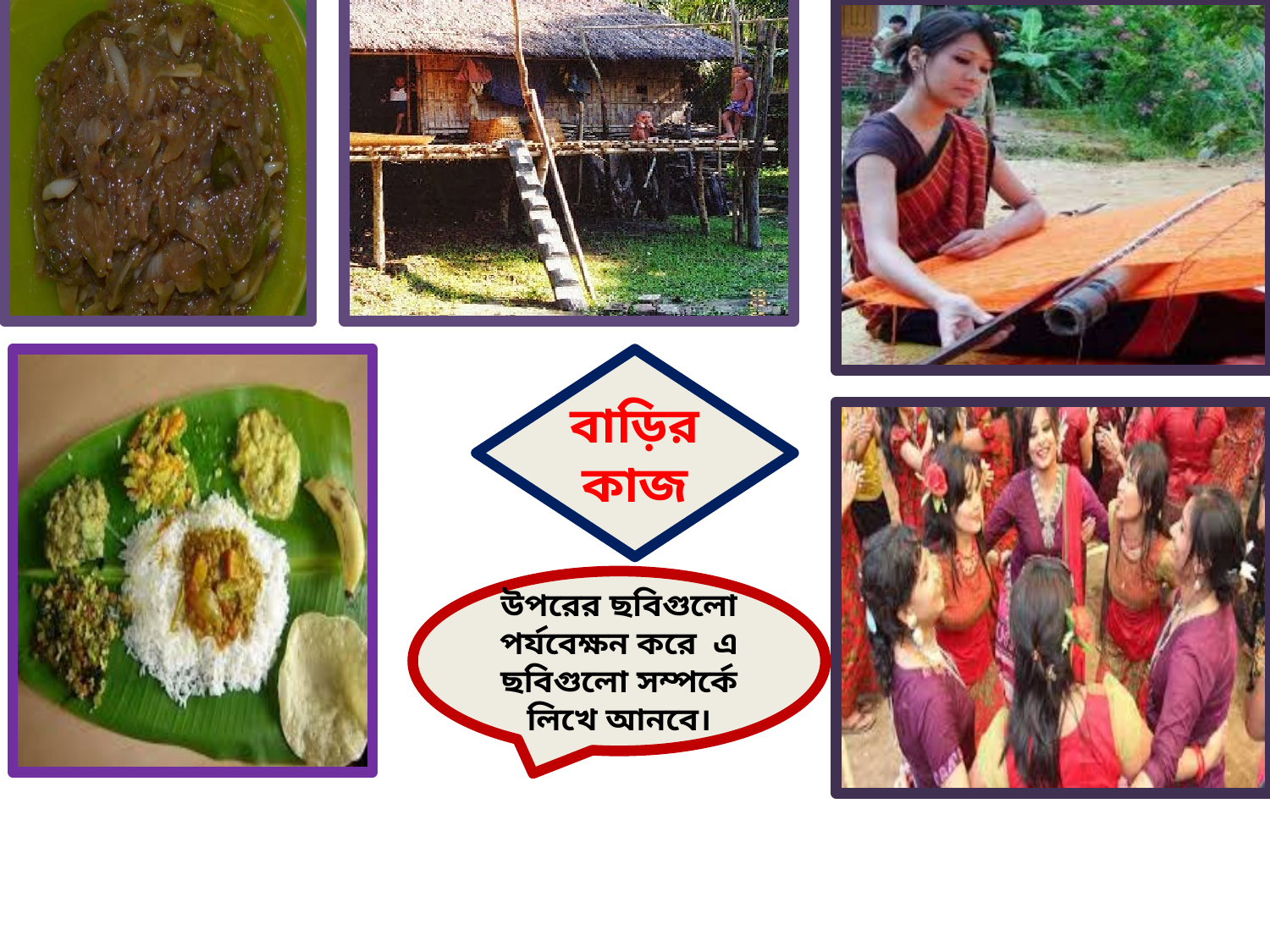

বাড়ির কাজ

উপরের ছবিগুলো পর্যবেক্ষন করে  এ ছবিগুলো সম্পর্কে লিখে আনবে।